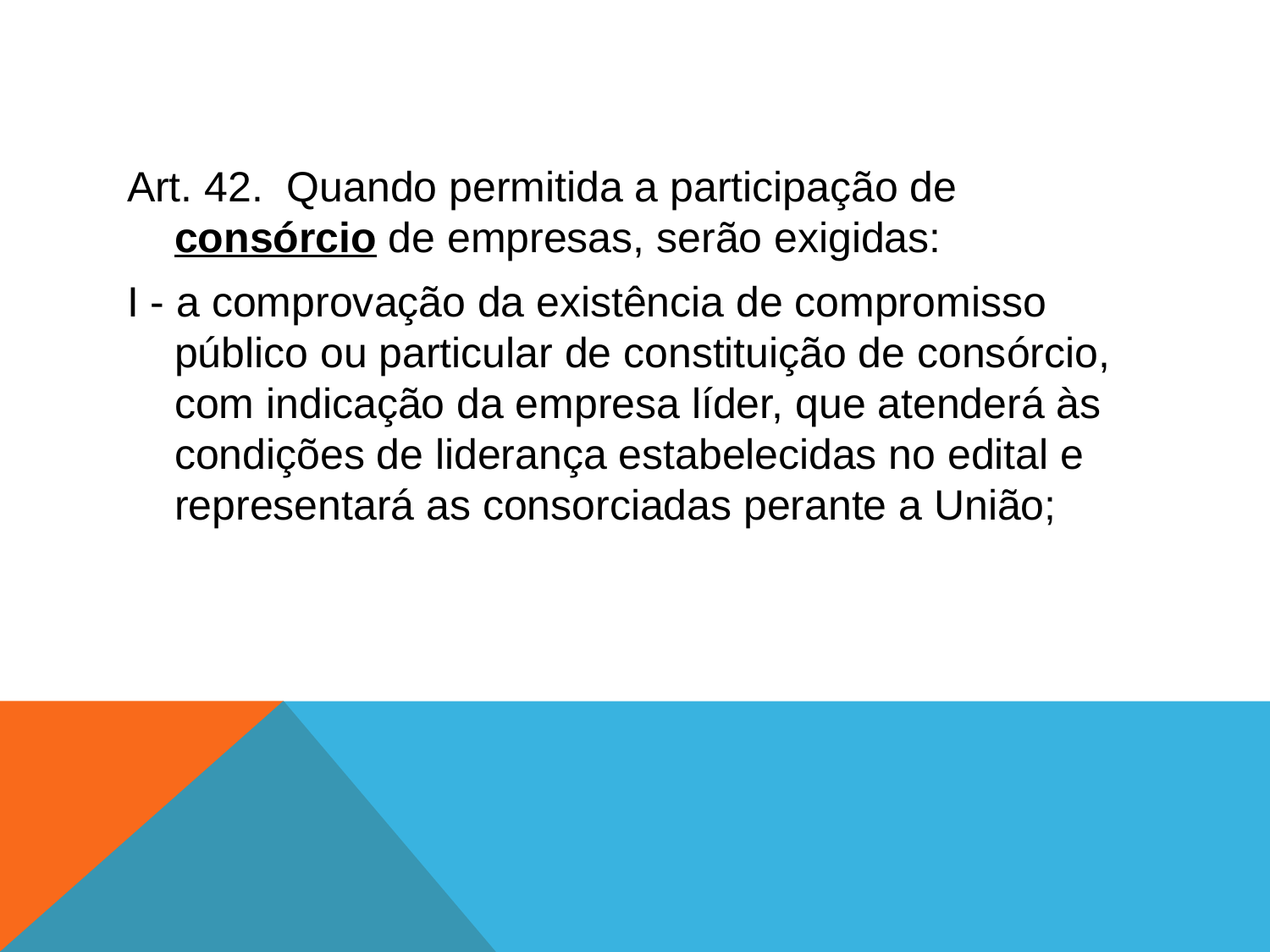

#
Art. 42.  Quando permitida a participação de consórcio de empresas, serão exigidas:
I - a comprovação da existência de compromisso público ou particular de constituição de consórcio, com indicação da empresa líder, que atenderá às condições de liderança estabelecidas no edital e representará as consorciadas perante a União;